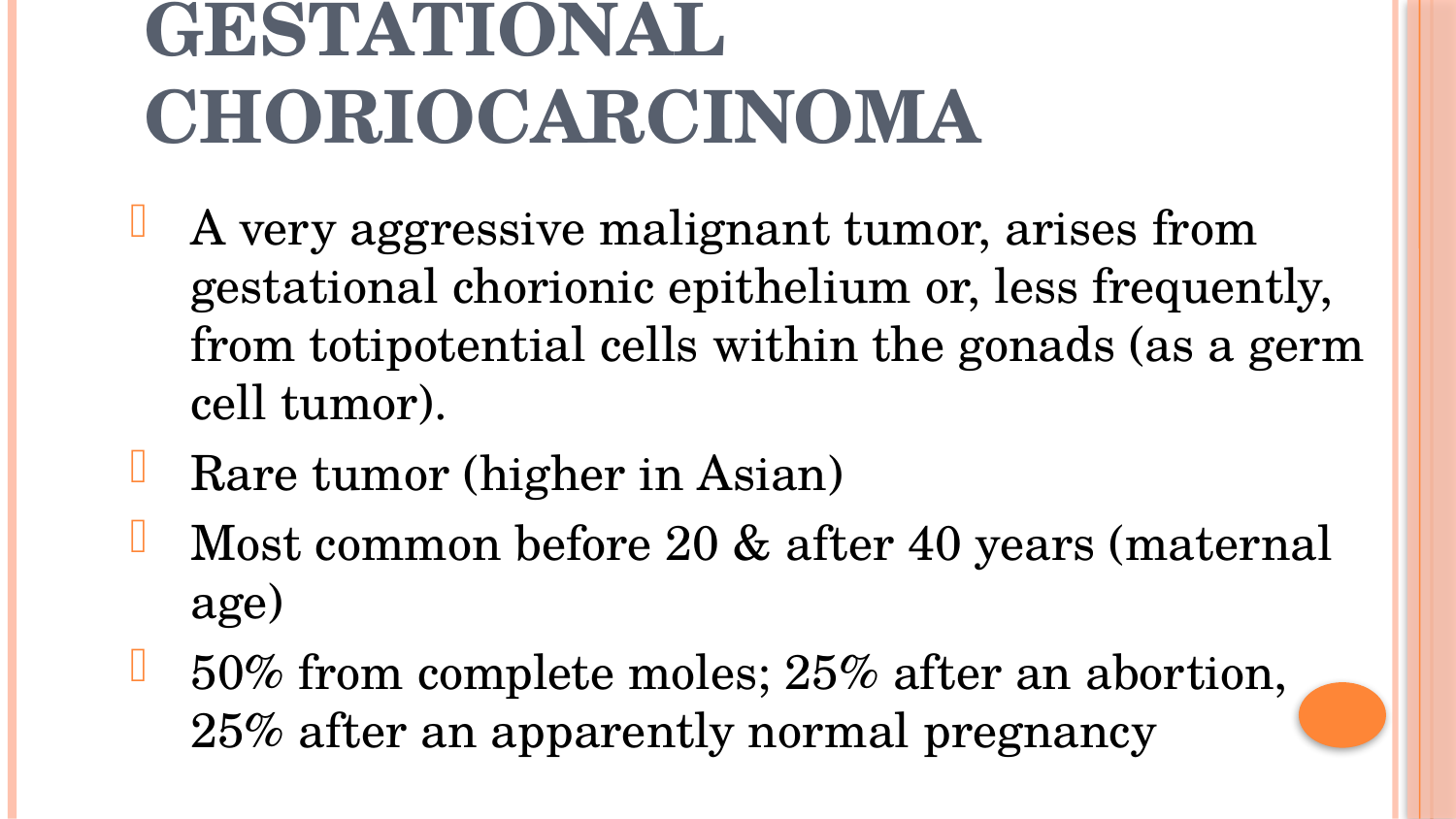

46
# Gestational Choriocarcinoma
A very aggressive malignant tumor, arises from gestational chorionic epithelium or, less frequently, from totipotential cells within the gonads (as a germ cell tumor).
Rare tumor (higher in Asian)
Most common before 20 & after 40 years (maternal age)
50% from complete moles; 25% after an abortion, 25% after an apparently normal pregnancy